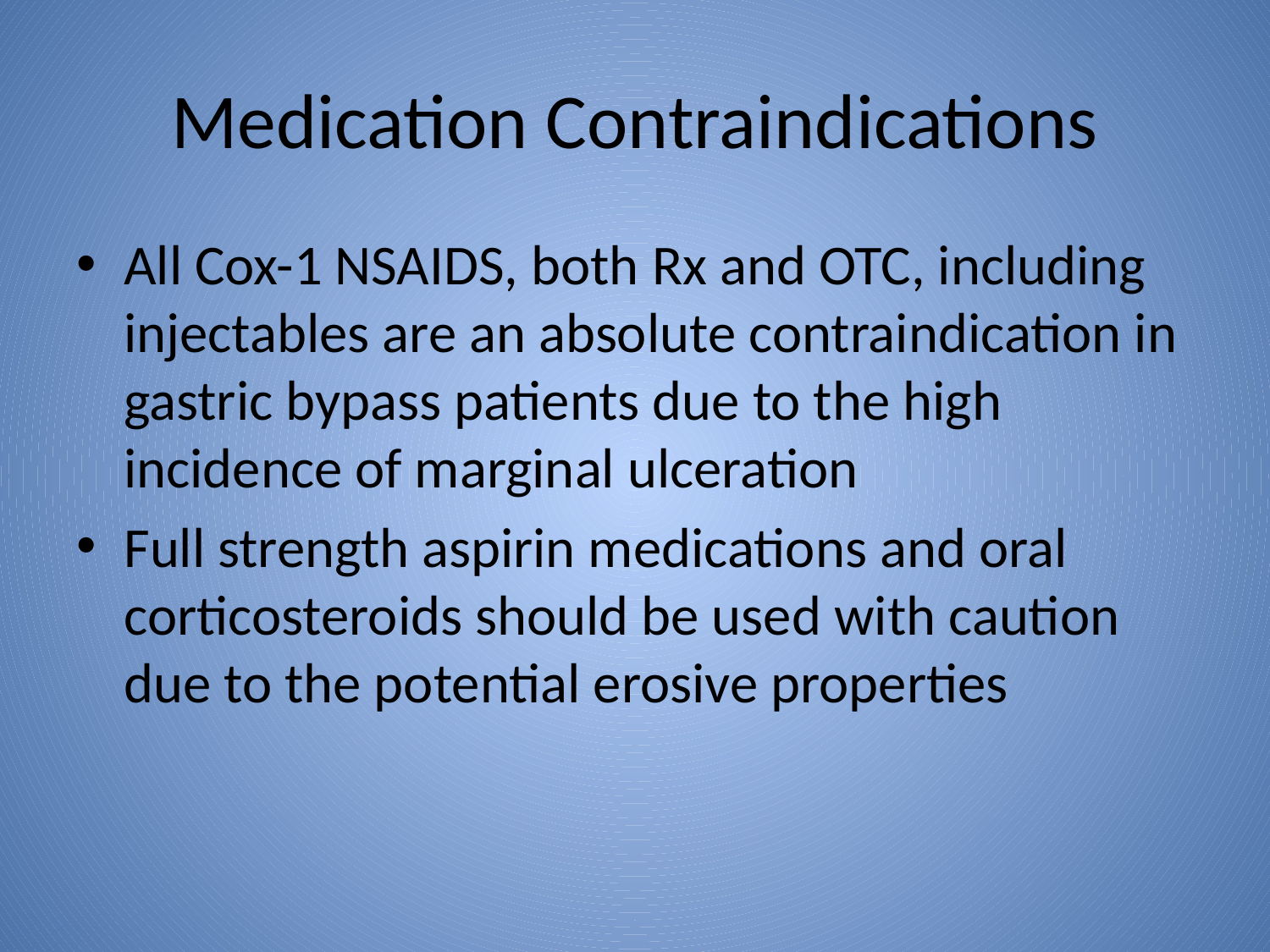

# Medication Contraindications
All Cox-1 NSAIDS, both Rx and OTC, including injectables are an absolute contraindication in gastric bypass patients due to the high incidence of marginal ulceration
Full strength aspirin medications and oral corticosteroids should be used with caution due to the potential erosive properties